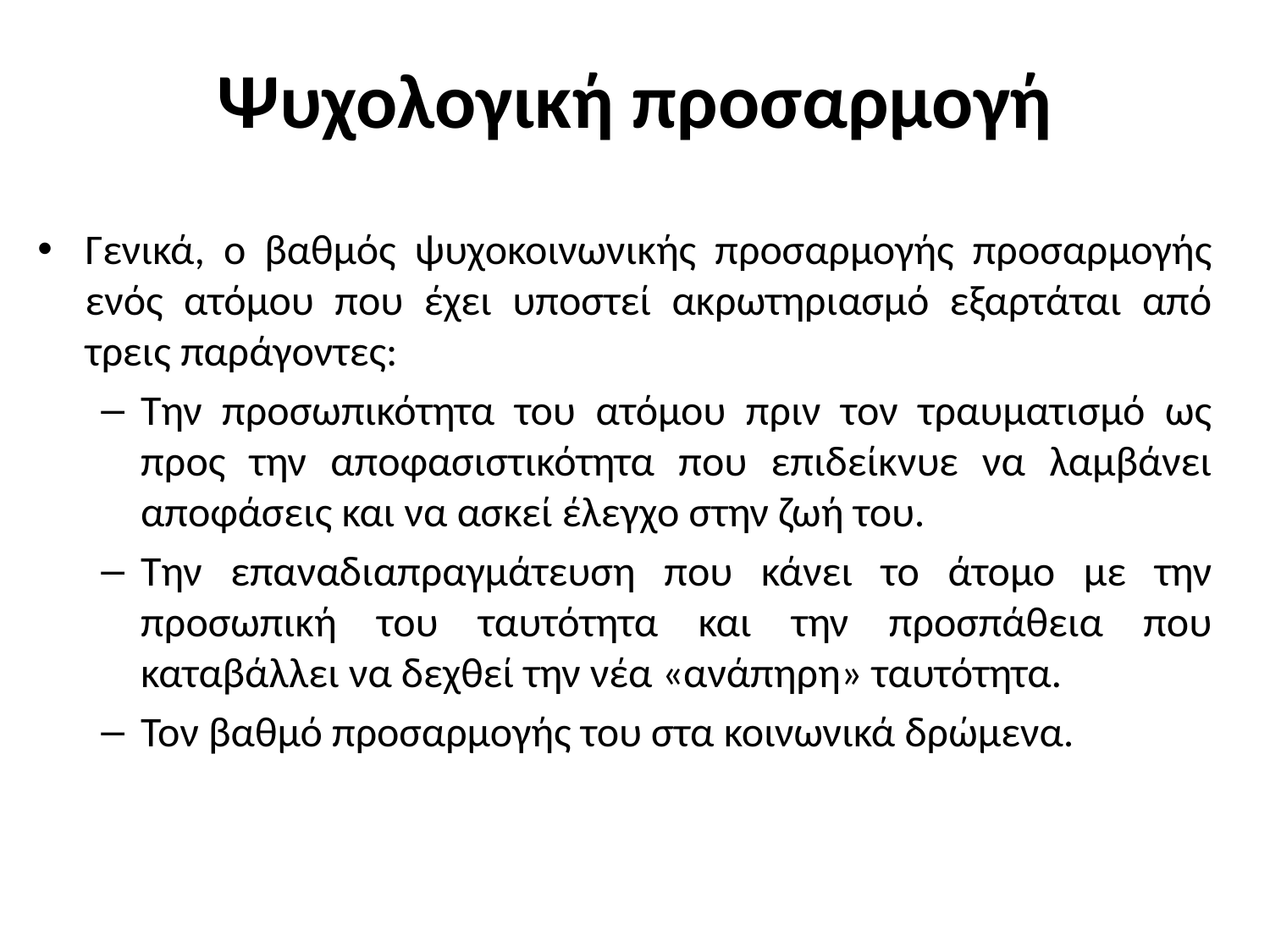

# Ψυχολογική προσαρμογή
Γενικά, ο βαθμός ψυχοκοινωνικής προσαρμογής προσαρμογής ενός ατόμου που έχει υποστεί ακρωτηριασμό εξαρτάται από τρεις παράγοντες:
Την προσωπικότητα του ατόμου πριν τον τραυματισμό ως προς την αποφασιστικότητα που επιδείκνυε να λαμβάνει αποφάσεις και να ασκεί έλεγχο στην ζωή του.
Την επαναδιαπραγμάτευση που κάνει το άτομο με την προσωπική του ταυτότητα και την προσπάθεια που καταβάλλει να δεχθεί την νέα «ανάπηρη» ταυτότητα.
Τον βαθμό προσαρμογής του στα κοινωνικά δρώμενα.